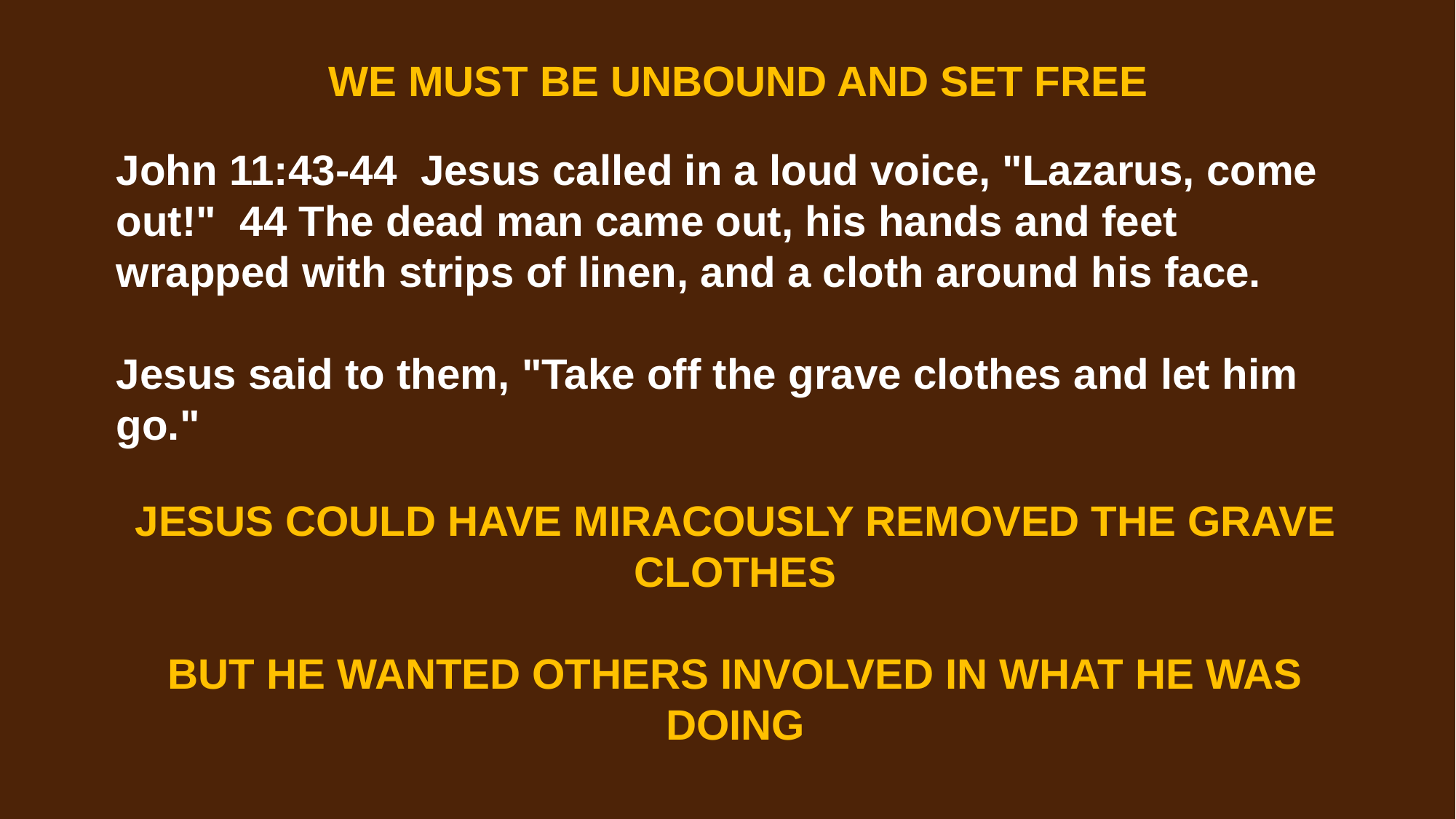

WE MUST BE UNBOUND AND SET FREE
John 11:43-44  Jesus called in a loud voice, "Lazarus, come out!"  44 The dead man came out, his hands and feet wrapped with strips of linen, and a cloth around his face.

Jesus said to them, "Take off the grave clothes and let him go."
JESUS COULD HAVE MIRACOUSLY REMOVED THE GRAVE CLOTHES

BUT HE WANTED OTHERS INVOLVED IN WHAT HE WAS DOING